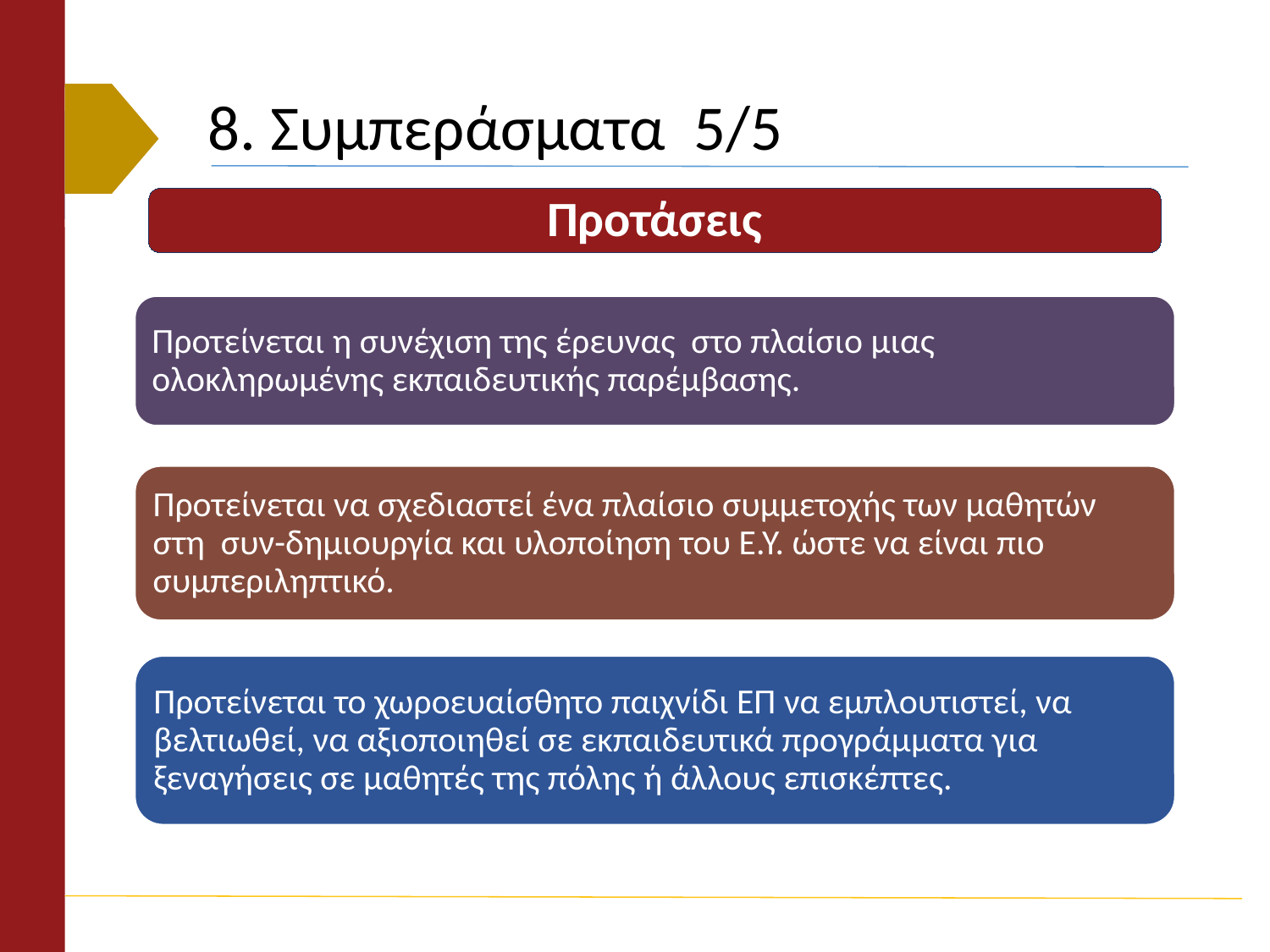

# 8. Συμπεράσματα  5/5
Προτάσεις
Προτείνεται η συνέχιση της έρευνας  στο πλαίσιο μιας ολοκληρωμένης εκπαιδευτικής παρέμβασης.
Προτείνεται να σχεδιαστεί ένα πλαίσιο συμμετοχής των μαθητών στη  συν-δημιουργία και υλοποίηση του Ε.Υ. ώστε να είναι πιο συμπεριληπτικό.
Προτείνεται το χωροευαίσθητο παιχνίδι ΕΠ να εμπλουτιστεί, να βελτιωθεί, να αξιοποιηθεί σε εκπαιδευτικά προγράμματα για ξεναγήσεις σε μαθητές της πόλης ή άλλους επισκέπτες.